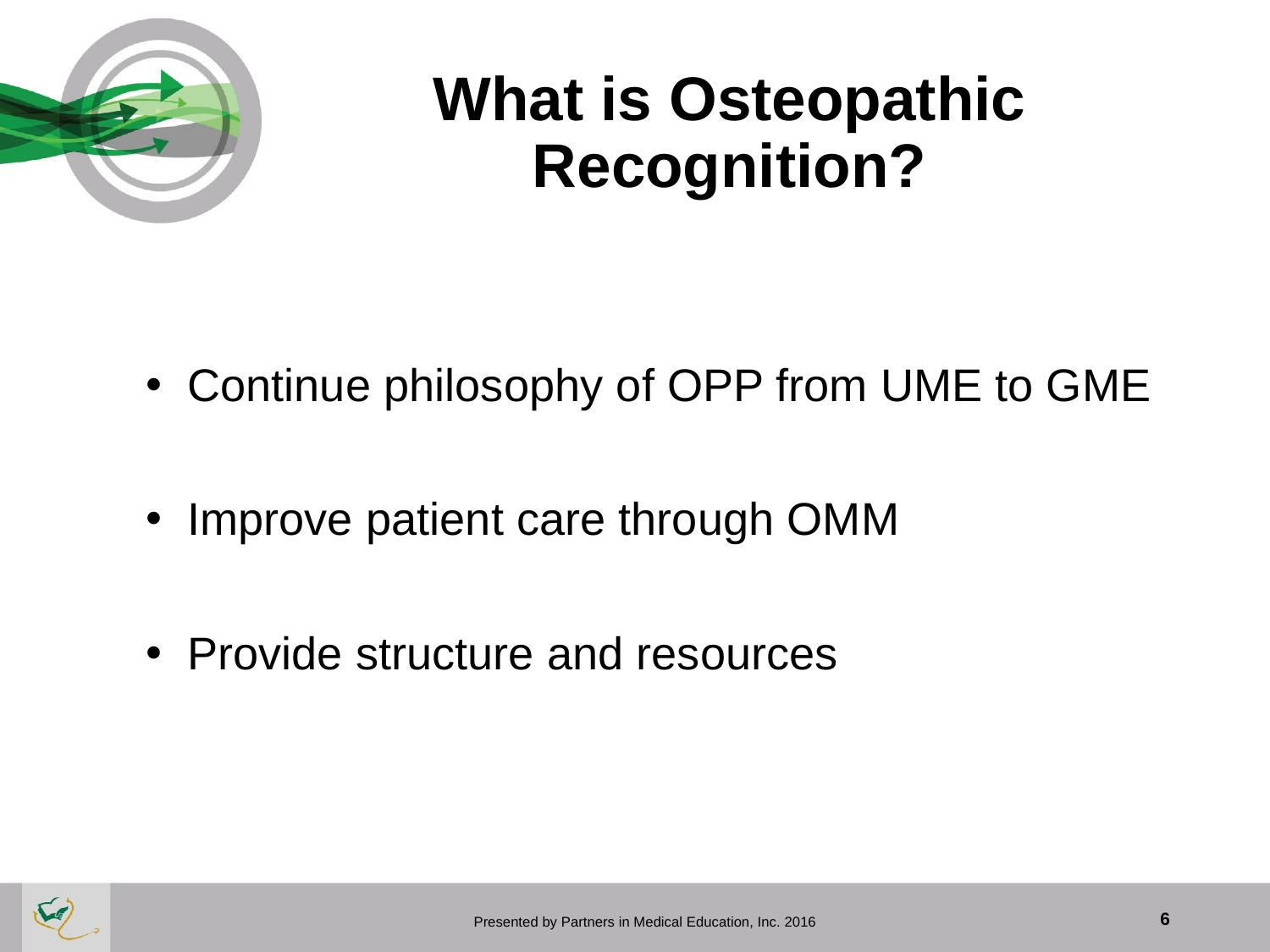

# What is Osteopathic Recognition?
  Continue philosophy of OPP from UME to GME

  Improve patient care through OMM

  Provide structure and resources
     Presented by Partners in Medical Education, Inc. 2016
6